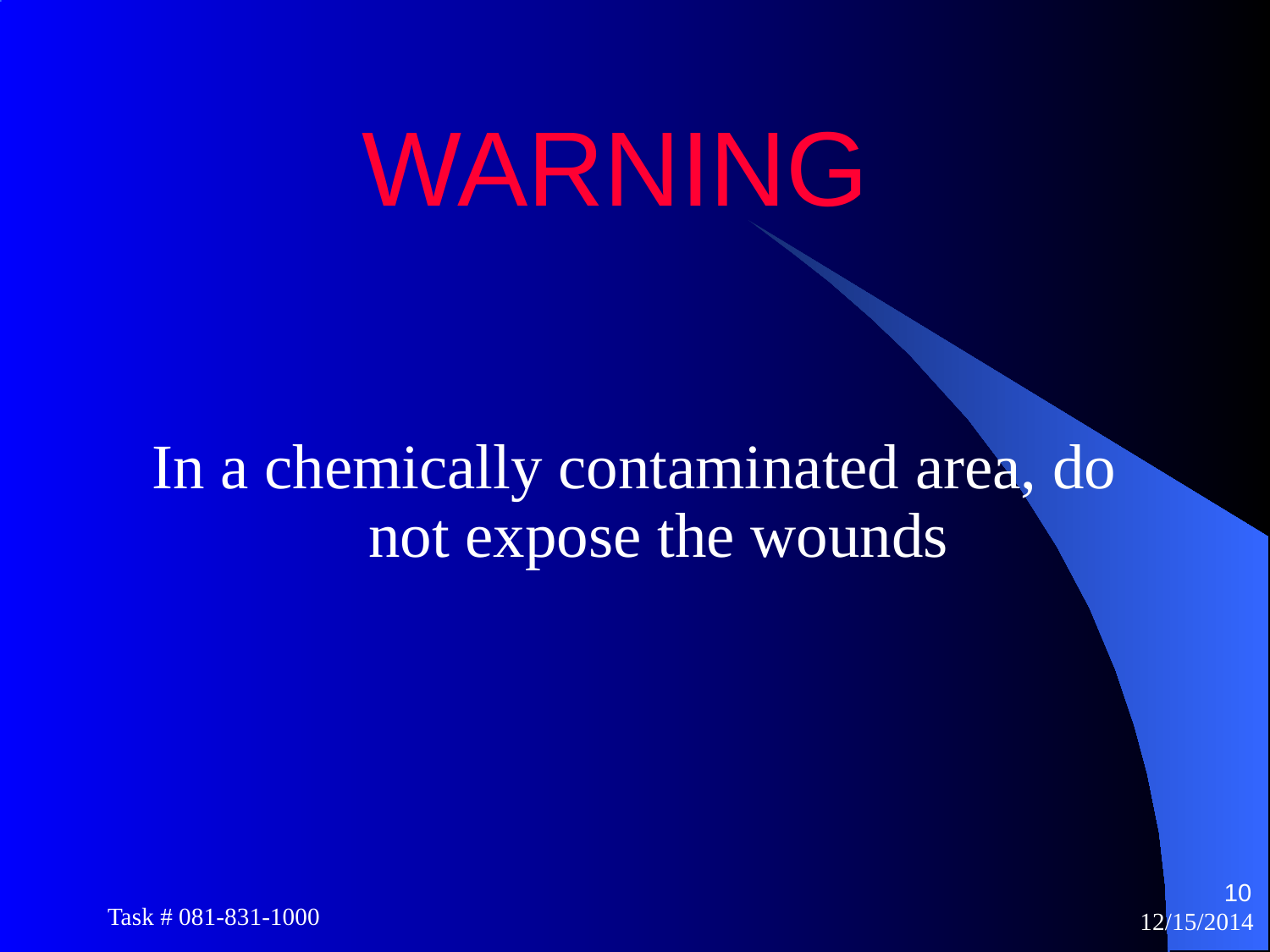

# WARNING

In a chemically contaminated area, do not expose the wounds
10
Task # 081-831-1000
12/15/2014